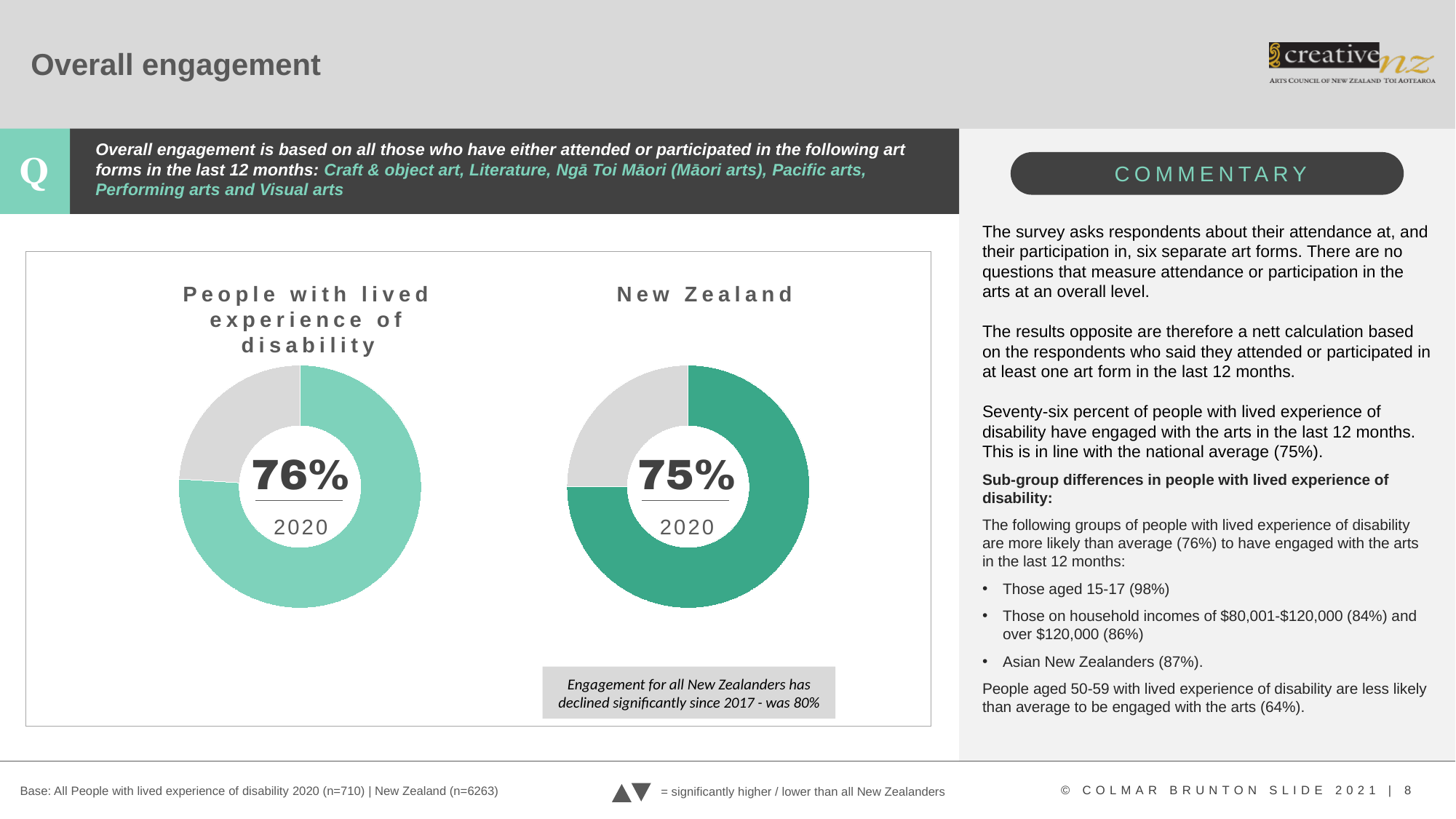

# Overall engagement
Overall engagement is based on all those who have either attended or participated in the following art forms in the last 12 months: Craft & object art, Literature, Ngā Toi Māori (Māori arts), Pacific arts, Performing arts and Visual arts
The survey asks respondents about their attendance at, and their participation in, six separate art forms. There are no questions that measure attendance or participation in the arts at an overall level.

The results opposite are therefore a nett calculation based on the respondents who said they attended or participated in at least one art form in the last 12 months.

Seventy-six percent of people with lived experience of disability have engaged with the arts in the last 12 months. This is in line with the national average (75%).
Sub-group differences in people with lived experience of disability:
The following groups of people with lived experience of disability are more likely than average (76%) to have engaged with the arts in the last 12 months:
Those aged 15-17 (98%)
Those on household incomes of $80,001-$120,000 (84%) and over $120,000 (86%)
Asian New Zealanders (87%).
People aged 50-59 with lived experience of disability are less likely than average to be engaged with the arts (64%).

People with lived experience of disability
New Zealand

### Chart

| Category | Column1 |
|---|---|
| Engaged | 0.76 |
| Did not engage | 0.24 |

### Chart

| Category | Column1 |
|---|---|
| Engaged | 0.75 |
| Did not engage | 0.25 |
76%
75%
2020
2020
Engagement for all New Zealanders has declined significantly since 2017 - was 80%
Base: All People with lived experience of disability 2020 (n=710) | New Zealand (n=6263)
= significantly higher / lower than all New Zealanders